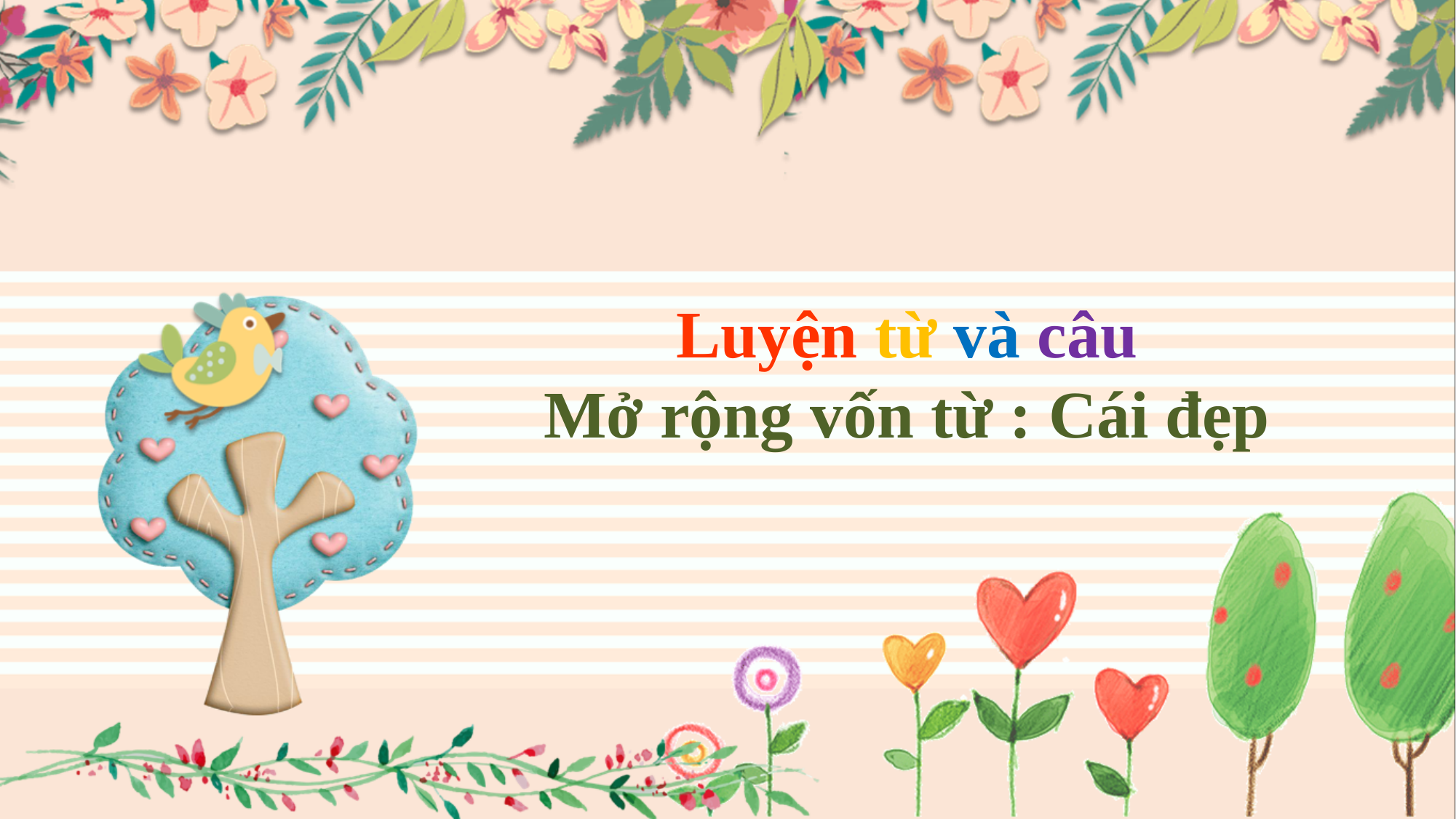

# Luyện từ và câu Mở rộng vốn từ : Cái đẹp